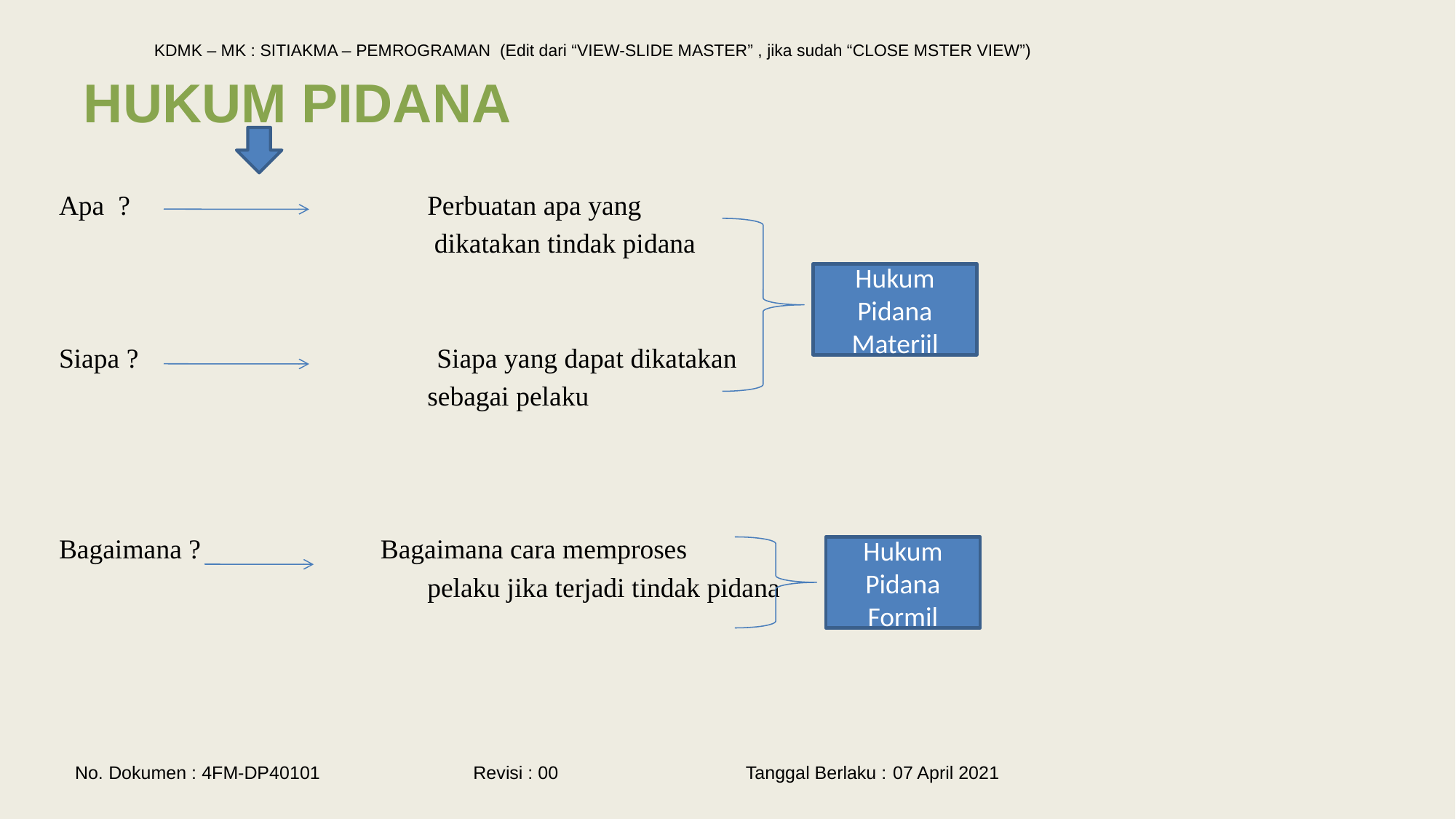

# HUKUM PIDANA

Apa  ?                            	Perbuatan apa yang
				 dikatakan tindak pidana

Siapa ?	                                 Siapa yang dapat dikatakan
				sebagai pelaku

Bagaimana ?                          Bagaimana cara memproses
				pelaku jika terjadi tindak pidana

Hukum Pidana Materiil

Hukum Pidana Formil